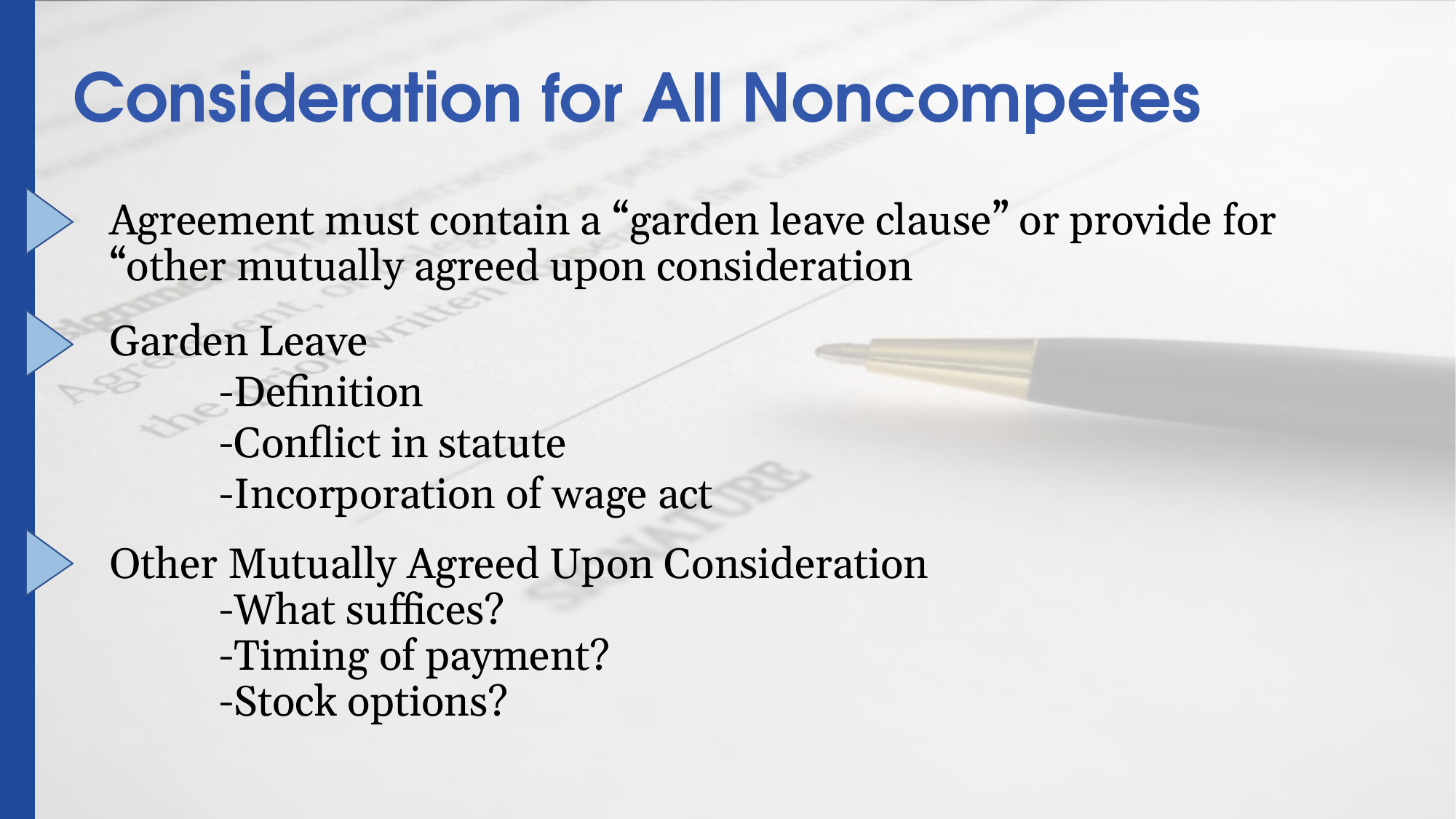

# Consideration for All Noncompetes
Agreement must contain a “garden leave clause” or provide for “other mutually agreed upon consideration

Garden Leave
	-Definition
	-Conflict in statute
	-Incorporation of wage act

Other Mutually Agreed Upon Consideration
	-What suffices?
	-Timing of payment?
	-Stock options?